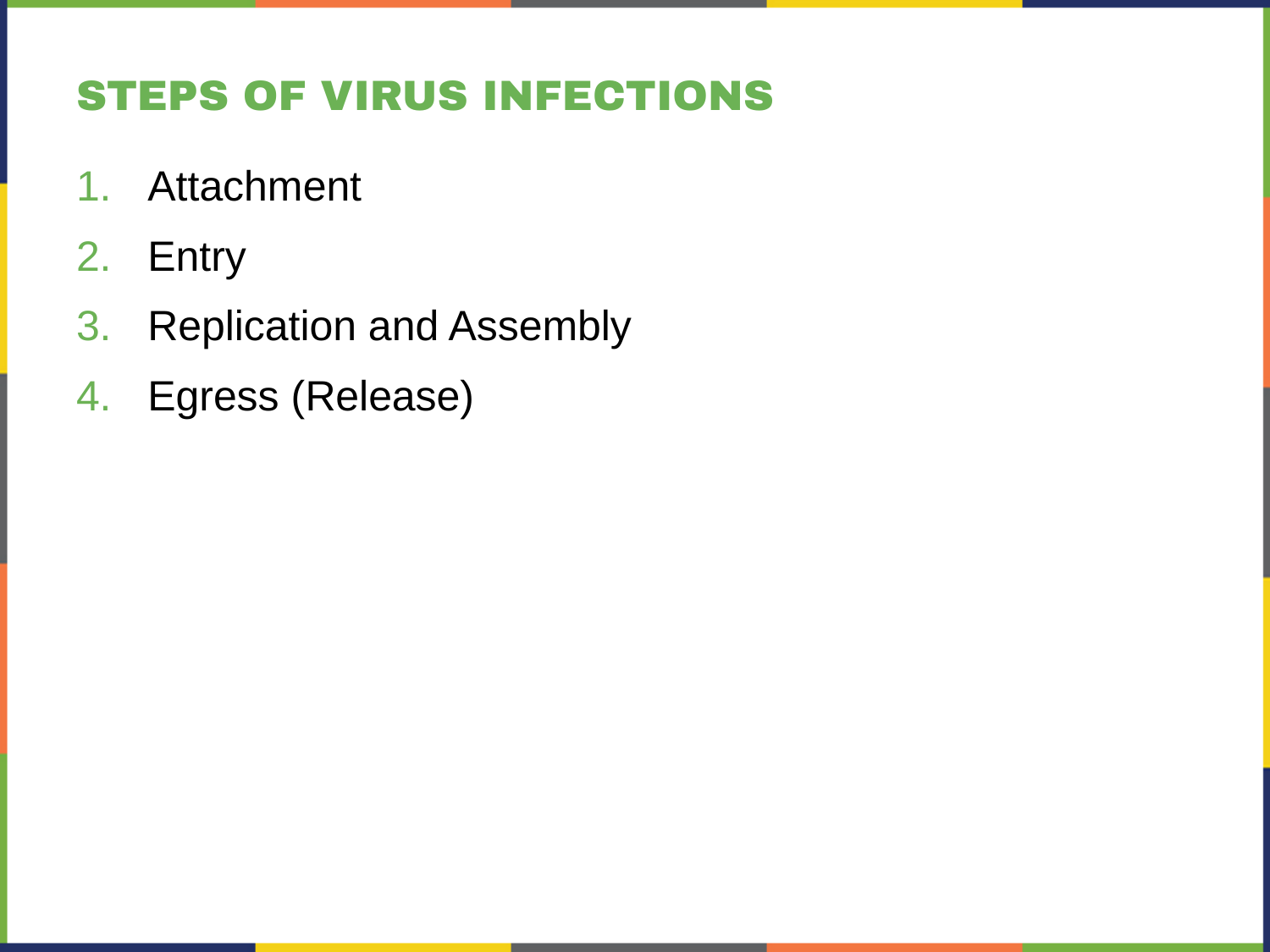

# STEPS OF VIRUS INFECTIONS
Attachment
Entry
Replication and Assembly
Egress (Release)